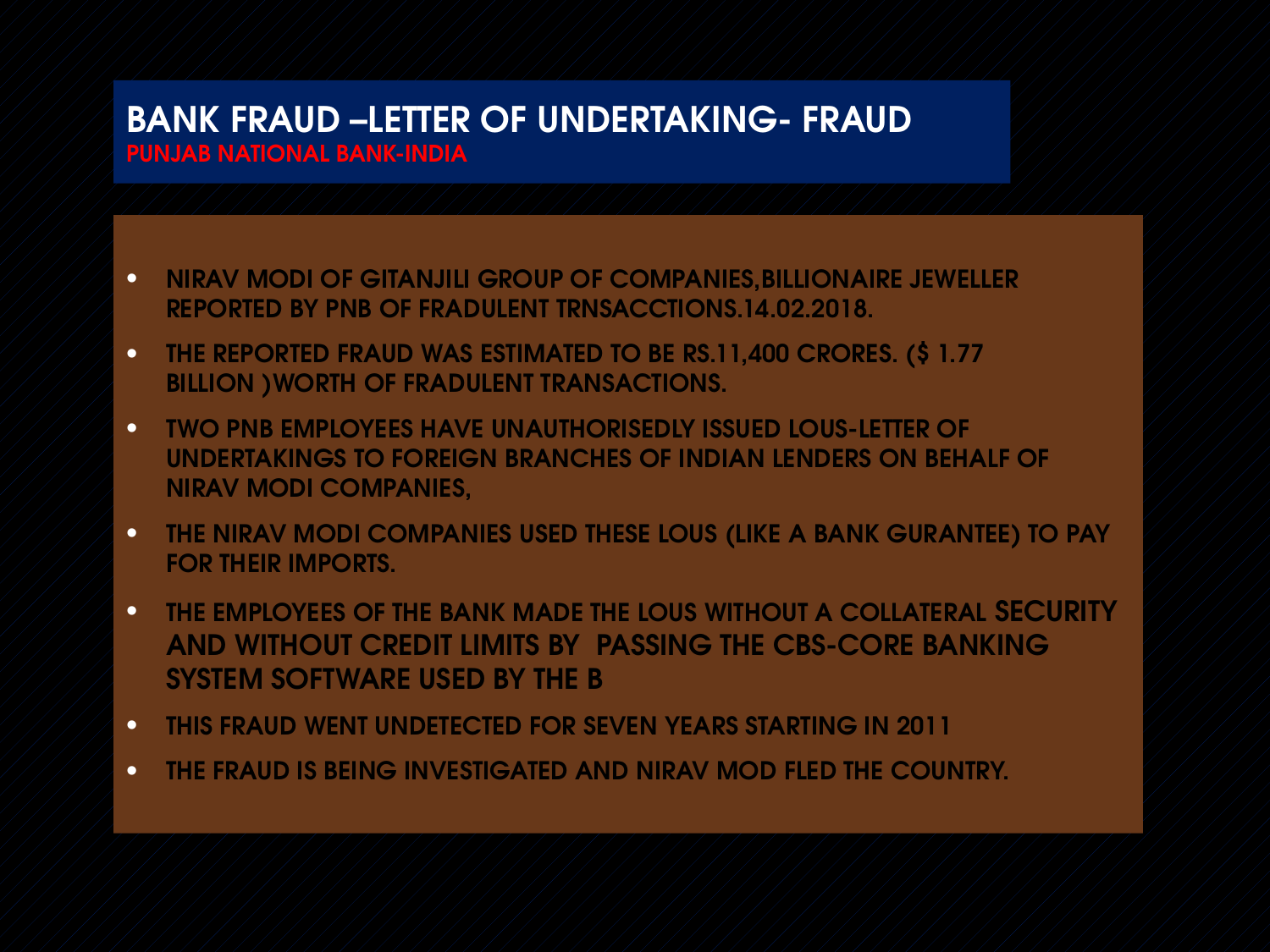

# Bank fraud –letter of undertaking- fraud Punjab national bank-INDIA
NIRAV MODI OF GITANJILI GROUP OF COMPANIES,BILLIONAIRE JEWELLER REPORTED BY PNB OF FRADULENT TRNSACCTIONS.14.02.2018.
THE REPORTED FRAUD WAS ESTIMATED TO BE RS.11,400 CRORES. ($ 1.77 BILLION )WORTH OF FRADULENT TRANSACTIONS.
TWO PNB EMPLOYEES HAVE UNAUTHORISEDLY ISSUED LOUs-LETTER OF UNDERTAKINGS TO FOREIGN BRANCHES OF INDIAN LENDERS ON BEHALF OF NIRAV MODI COMPANIES,
THE NIRAV MODI COMPANIES USED THESE LOUs (LIKE A BANK GURANTEE) TO PAY FOR THEIR IMPORTS.
THE EMPLOYEES OF THE BANK MADE THE LOUs without a collateral security and without credit limits by  passing the CBS-core banking system software used by the b
This fraud went undetected for seven years starting in 2011
THE FRAUD IS BEING INVESTIGATED AND NIRAV MOD FLED THE COUNTRY.